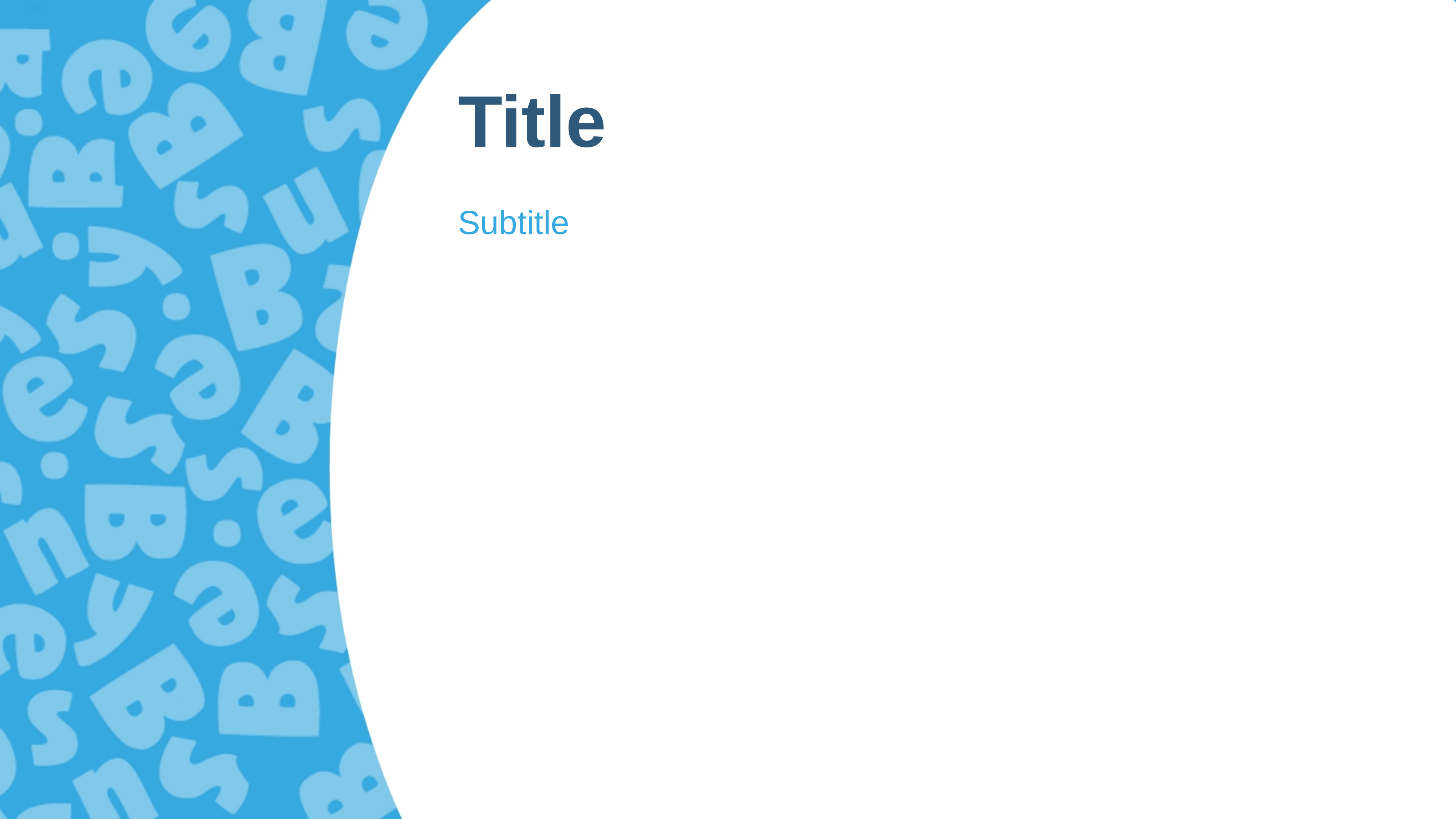

Title
Subtitle

TCH: 2
Kidz Ink: 2
LEAP: 1
Valley: 1